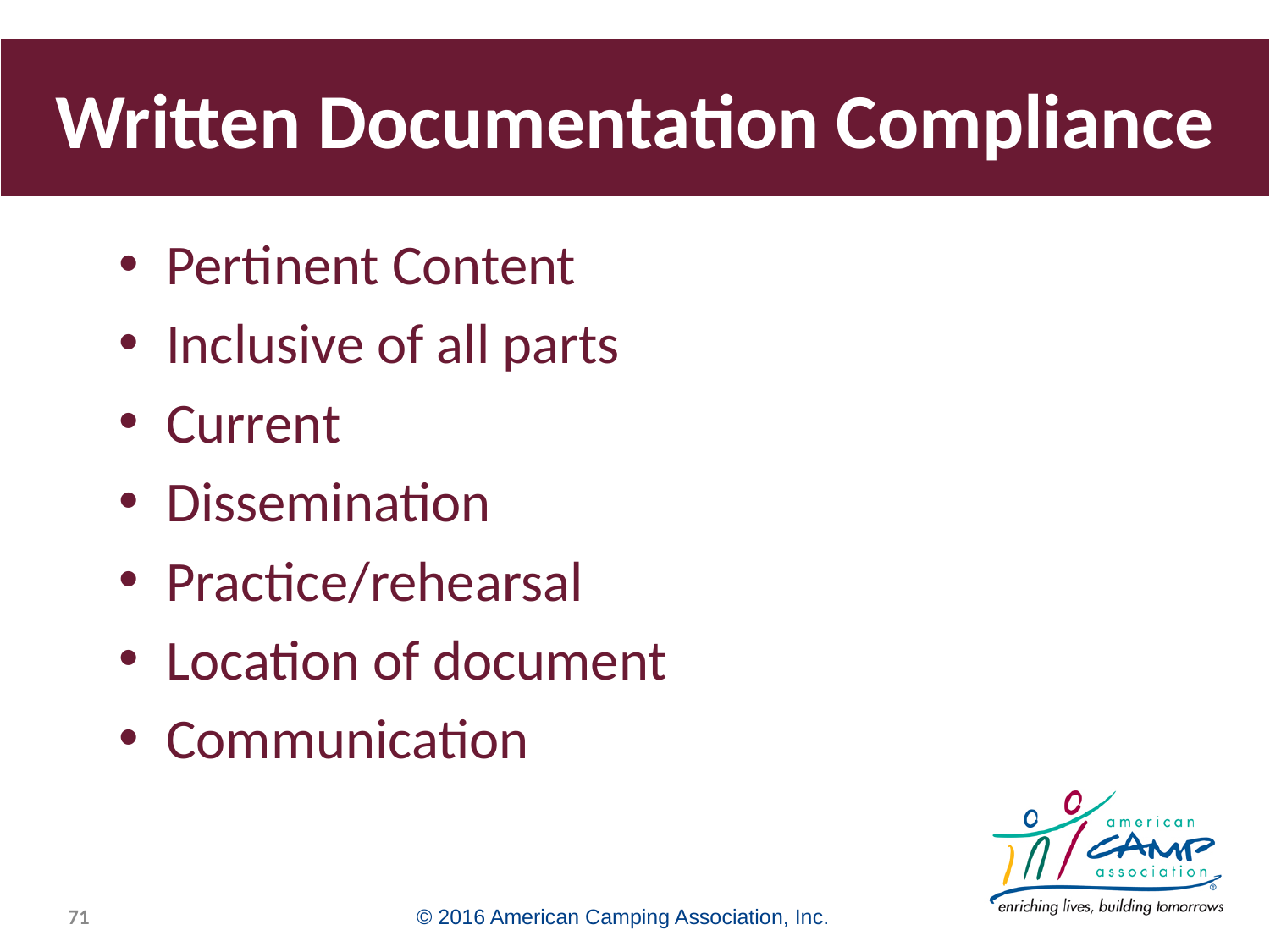

# Written Documentation Compliance
Pertinent Content
Inclusive of all parts
Current
Dissemination
Practice/rehearsal
Location of document
Communication
71
© 2016 American Camping Association, Inc.